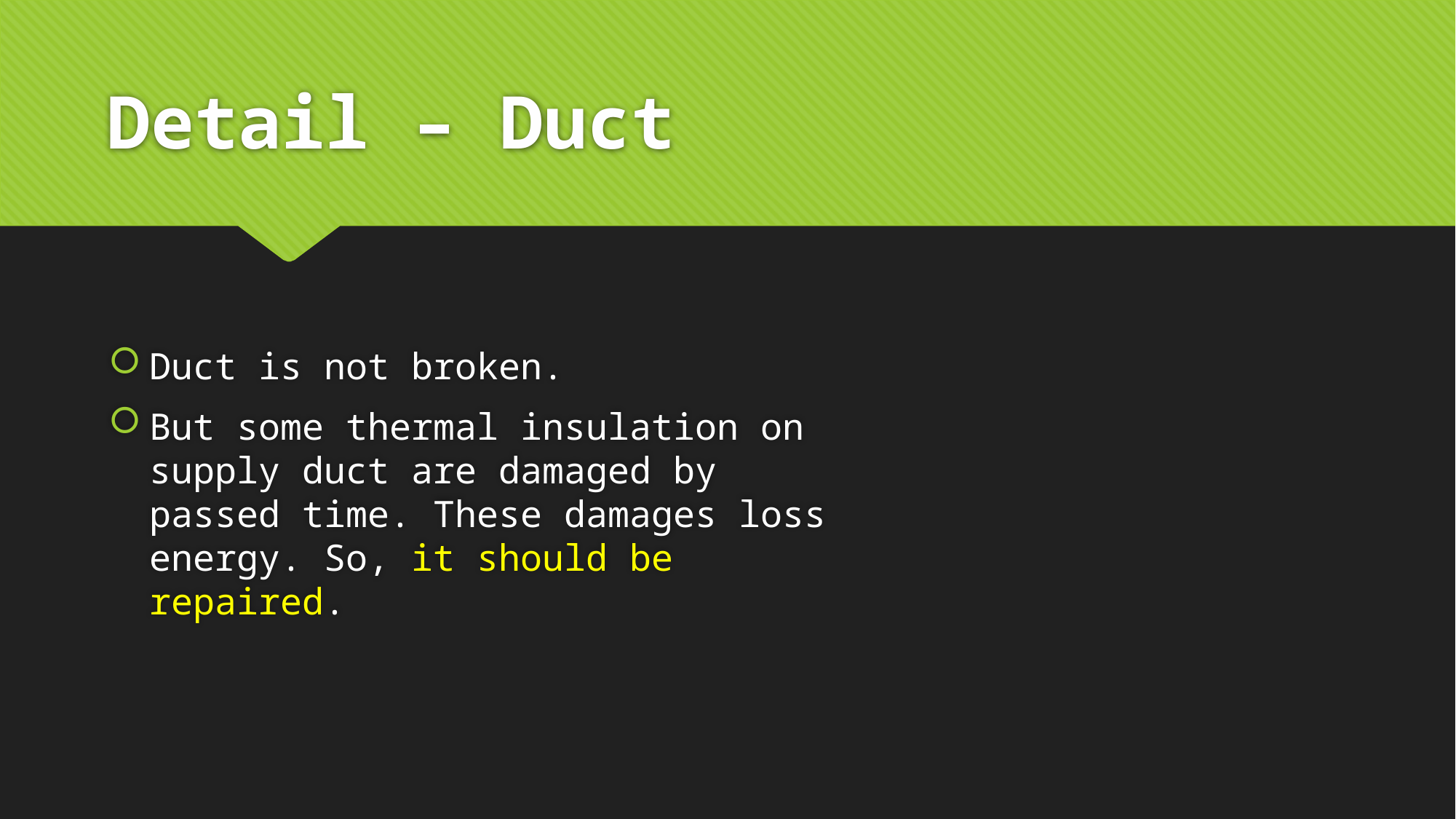

# Detail – Duct
Duct is not broken.
But some thermal insulation on supply duct are damaged by passed time. These damages loss energy. So, it should be repaired.